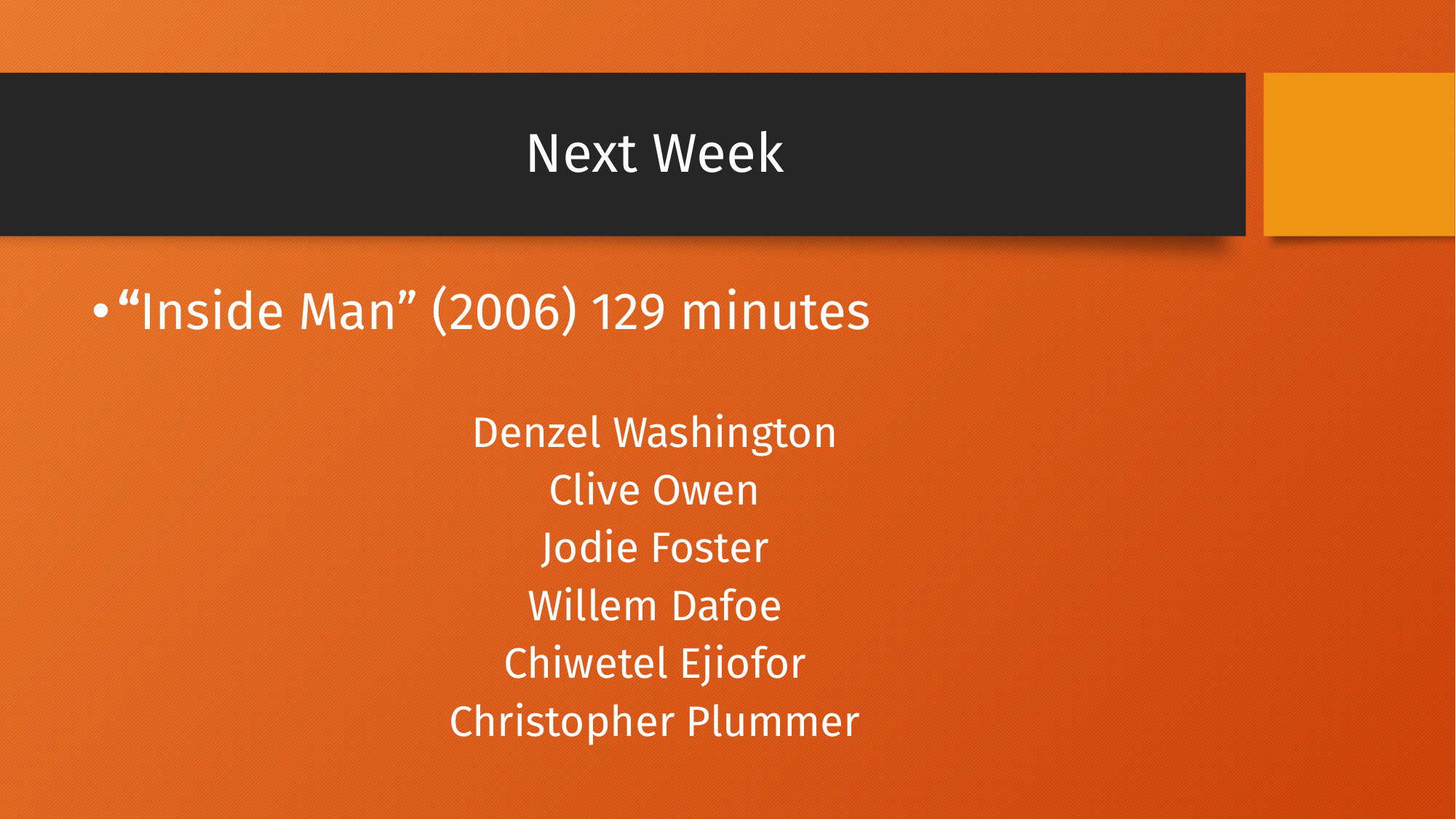

# Next Week
“Inside Man” (2006) 129 minutes

Denzel Washington
Clive Owen
Jodie Foster
Willem Dafoe
Chiwetel Ejiofor
Christopher Plummer